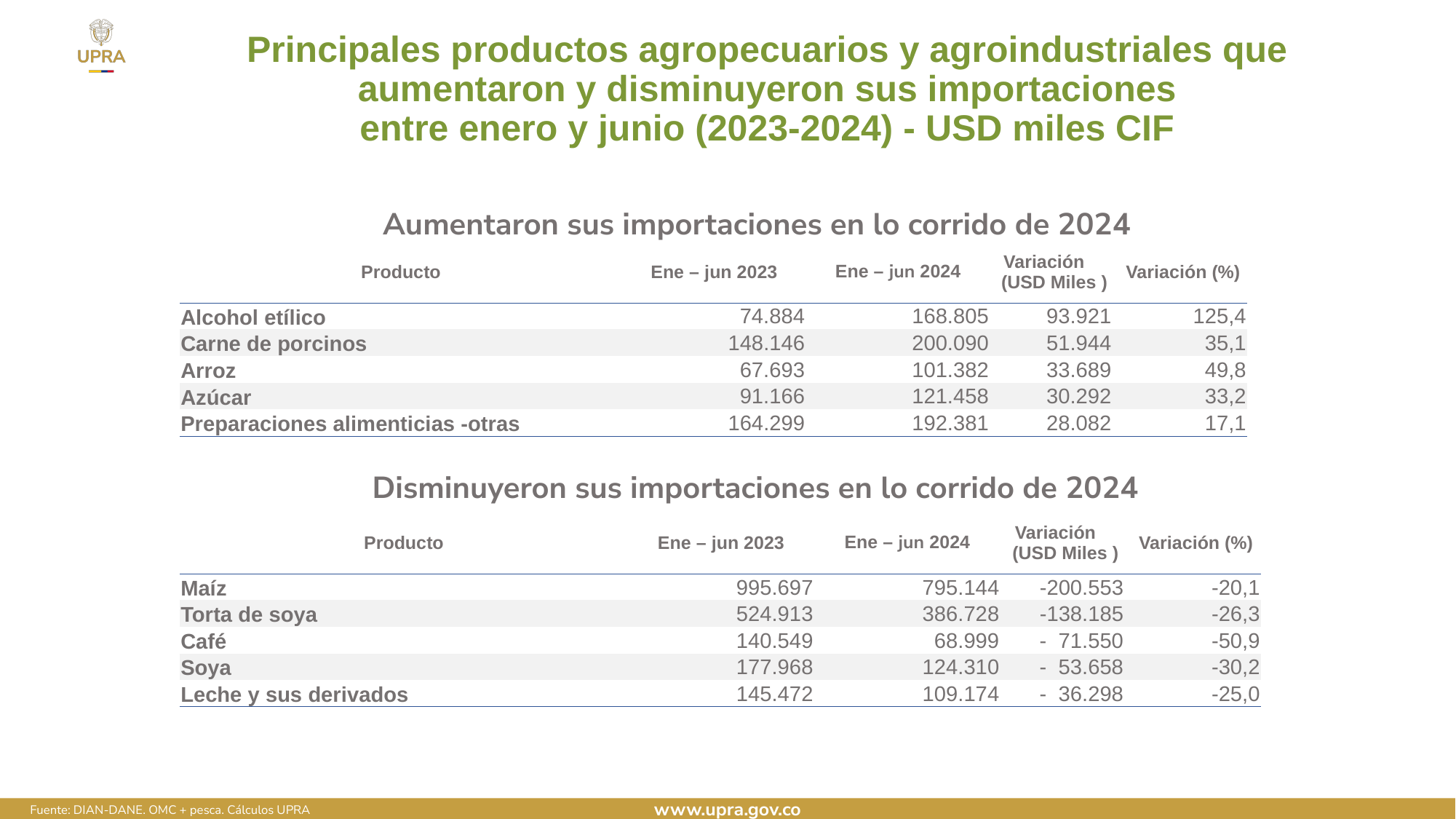

# Principales productos agropecuarios y agroindustriales que aumentaron y disminuyeron sus importaciones entre enero y junio (2023-2024) - USD miles CIF
Aumentaron sus importaciones en lo corrido de 2024
| Producto | Ene – jun 2023 | Ene – jun 2024 | Variación (USD Miles ) | Variación (%) |
| --- | --- | --- | --- | --- |
| Alcohol etílico | 74.884 | 168.805 | 93.921 | 125,4 |
| Carne de porcinos | 148.146 | 200.090 | 51.944 | 35,1 |
| Arroz | 67.693 | 101.382 | 33.689 | 49,8 |
| Azúcar | 91.166 | 121.458 | 30.292 | 33,2 |
| Preparaciones alimenticias -otras | 164.299 | 192.381 | 28.082 | 17,1 |
Disminuyeron sus importaciones en lo corrido de 2024
| Producto | Ene – jun 2023 | Ene – jun 2024 | Variación (USD Miles ) | Variación (%) |
| --- | --- | --- | --- | --- |
| Maíz | 995.697 | 795.144 | -200.553 | -20,1 |
| Torta de soya | 524.913 | 386.728 | -138.185 | -26,3 |
| Café | 140.549 | 68.999 | - 71.550 | -50,9 |
| Soya | 177.968 | 124.310 | - 53.658 | -30,2 |
| Leche y sus derivados | 145.472 | 109.174 | - 36.298 | -25,0 |
Fuente: DIAN-DANE. OMC + pesca. Cálculos UPRA